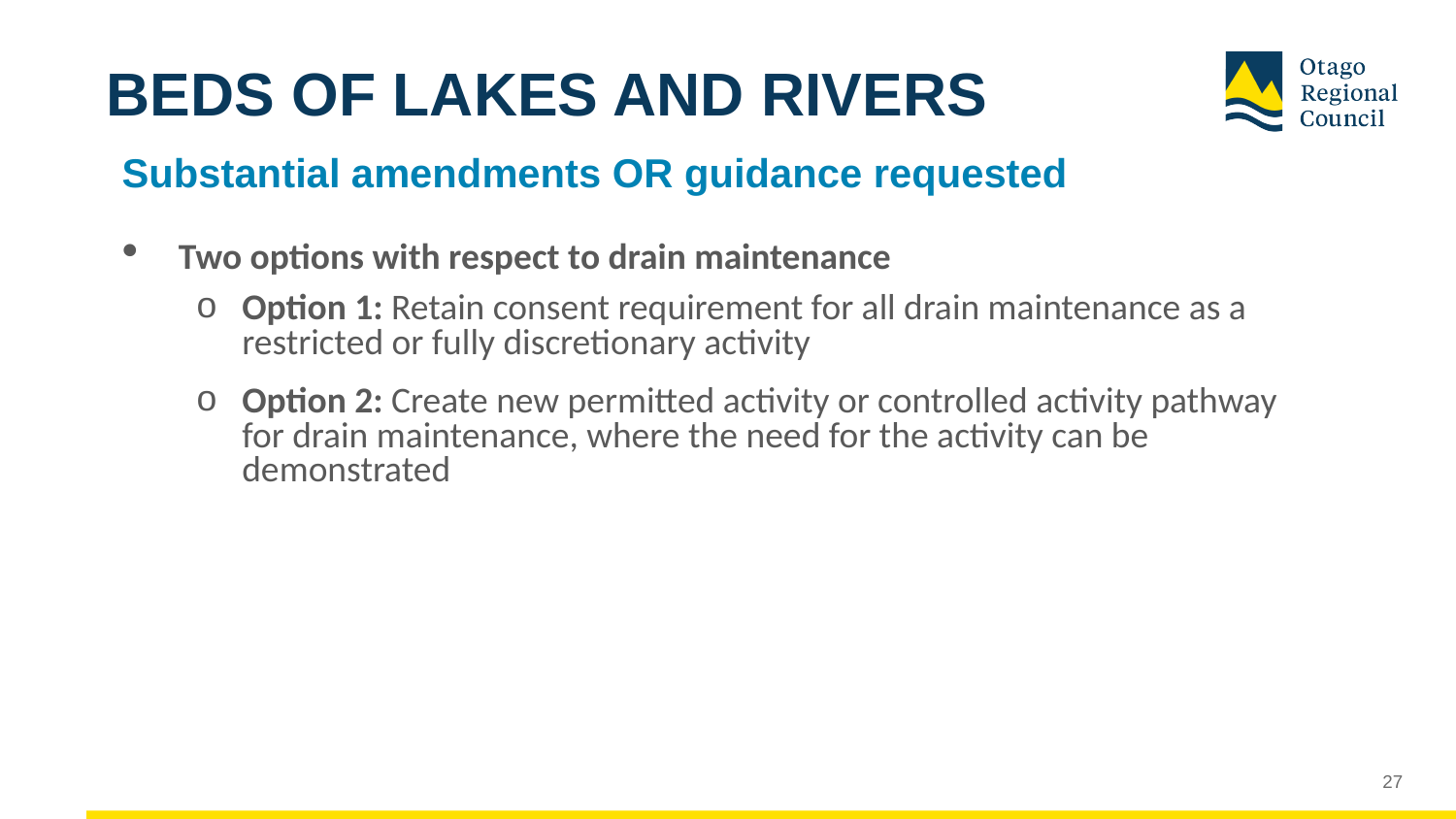

# BEDS OF LAKES AND RIVERS
Substantial amendments OR guidance requested
Two options with respect to drain maintenance
Option 1: Retain consent requirement for all drain maintenance as a restricted or fully discretionary activity
Option 2: Create new permitted activity or controlled activity pathway for drain maintenance, where the need for the activity can be demonstrated

27